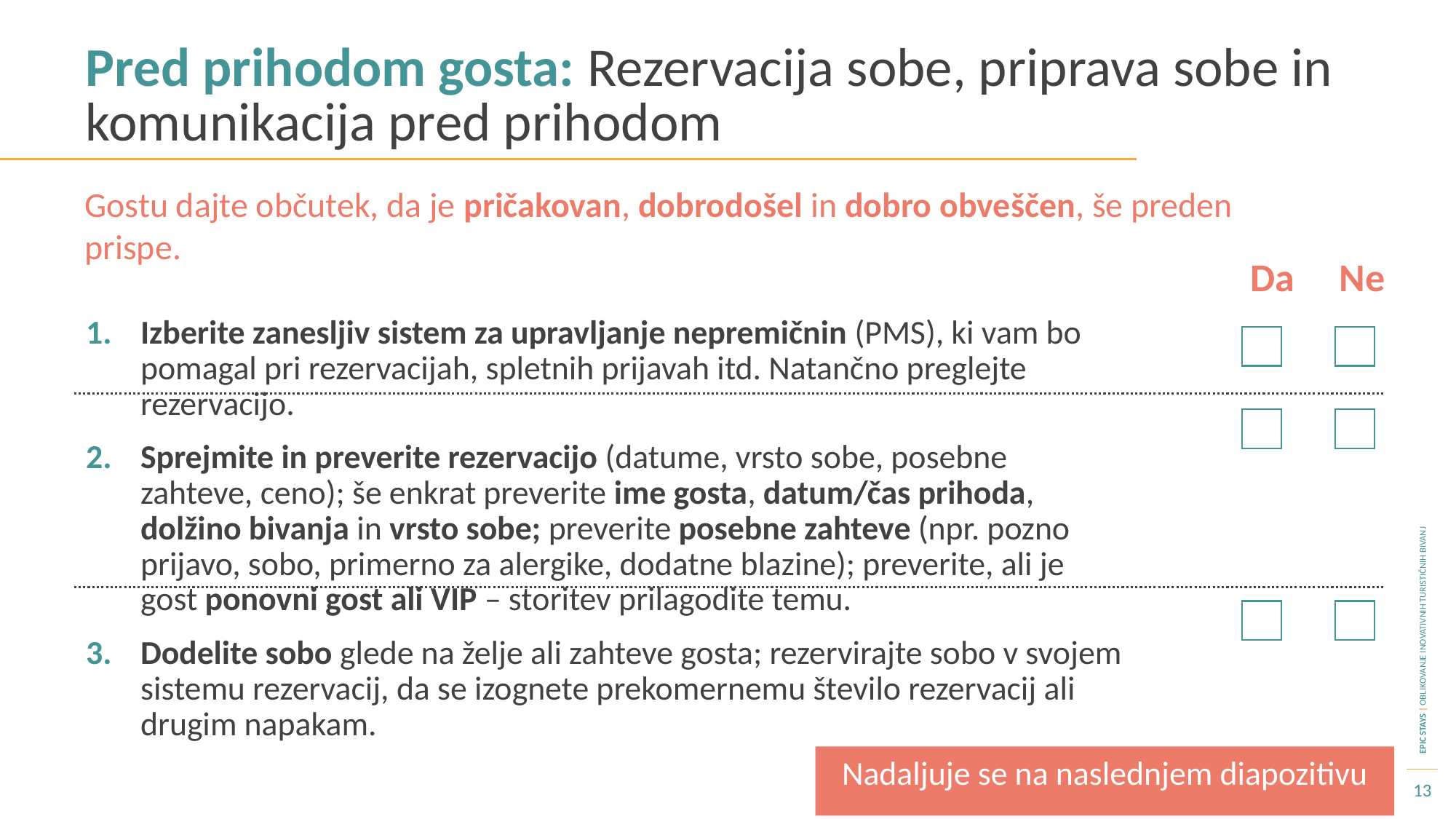

Pred prihodom gosta: Rezervacija sobe, priprava sobe in komunikacija pred prihodom

Gostu dajte občutek, da je pričakovan, dobrodošel in dobro obveščen, še preden prispe.
Da     Ne

Izberite zanesljiv sistem za upravljanje nepremičnin (PMS), ki vam bo pomagal pri rezervacijah, spletnih prijavah itd. Natančno preglejte rezervacijo.
Sprejmite in preverite rezervacijo (datume, vrsto sobe, posebne zahteve, ceno); še enkrat preverite ime gosta, datum/čas prihoda, dolžino bivanja in vrsto sobe; preverite posebne zahteve (npr. pozno prijavo, sobo, primerno za alergike, dodatne blazine); preverite, ali je gost ponovni gost ali VIP – storitev prilagodite temu.
Dodelite sobo glede na želje ali zahteve gosta; rezervirajte sobo v svojem sistemu rezervacij, da se izognete prekomernemu število rezervacij ali drugim napakam.

Nadaljuje se na naslednjem diapozitivu

13